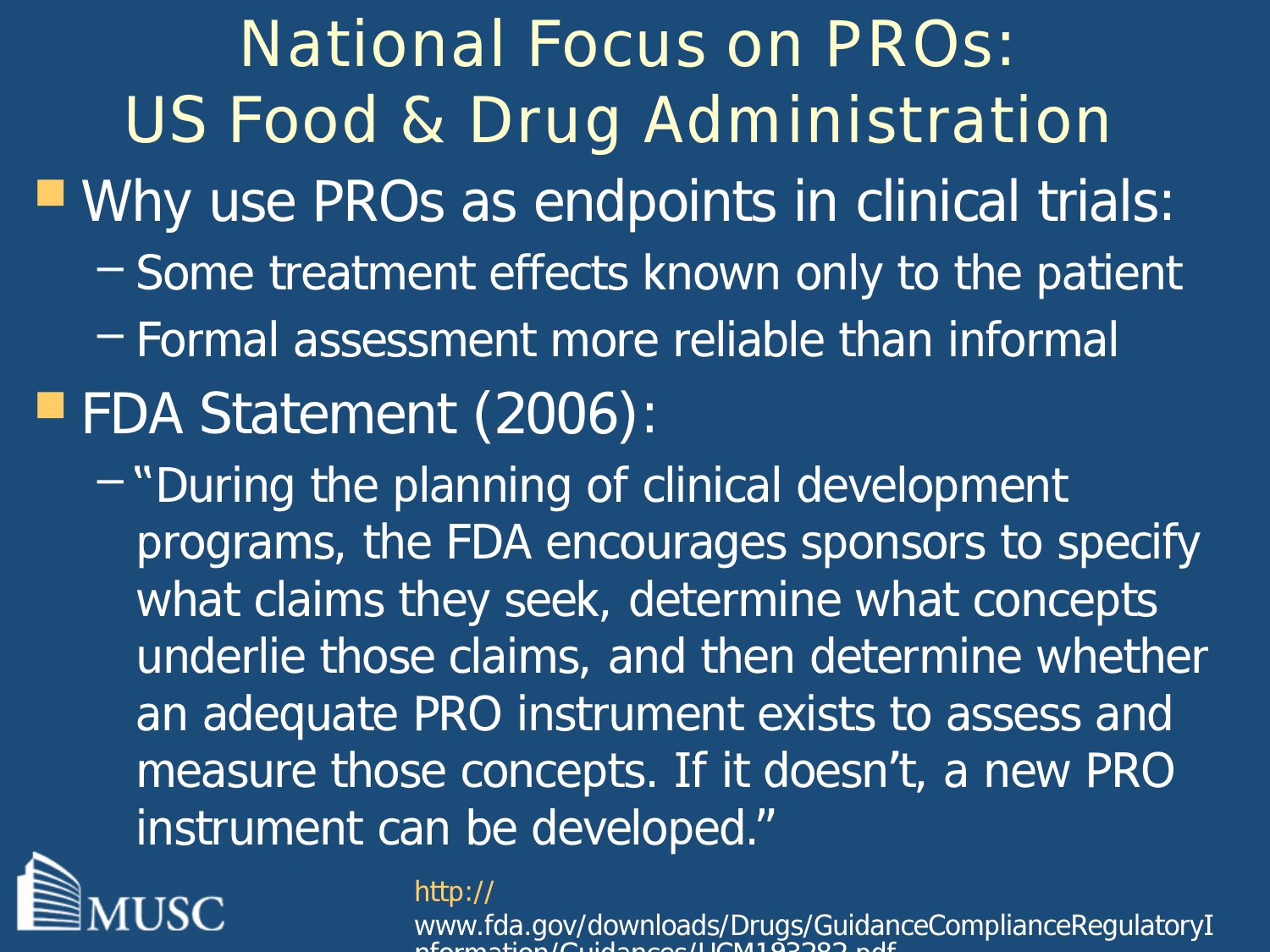

# National Focus on PROs: US Food & Drug Administration
Why use PROs as endpoints in clinical trials:
Some treatment effects known only to the patient
Formal assessment more reliable than informal
FDA Statement (2006):
“During the planning of clinical development programs, the FDA encourages sponsors to specify what claims they seek, determine what concepts underlie those claims, and then determine whether an adequate PRO instrument exists to assess and measure those concepts. If it doesn’t, a new PRO instrument can be developed.”
http://www.fda.gov/downloads/Drugs/GuidanceComplianceRegulatoryInformation/Guidances/UCM193282.pdf  (2009)